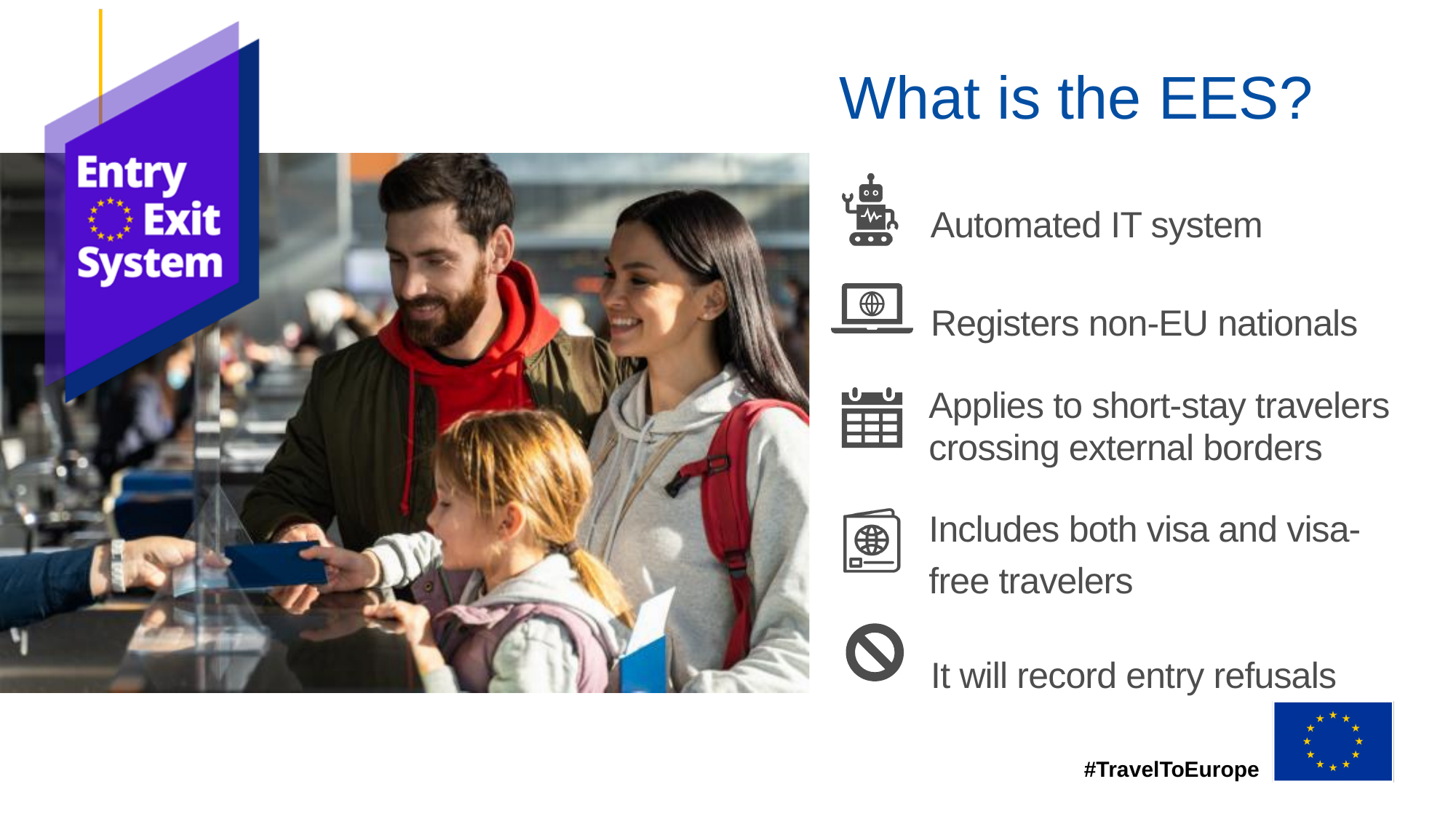

What is the EES?

Automated IT system

Registers non-EU nationals

Applies to short-stay travelers

crossing external borders
Includes both visa and visa-free travelers

It will record entry refusals

#TravelToEurope